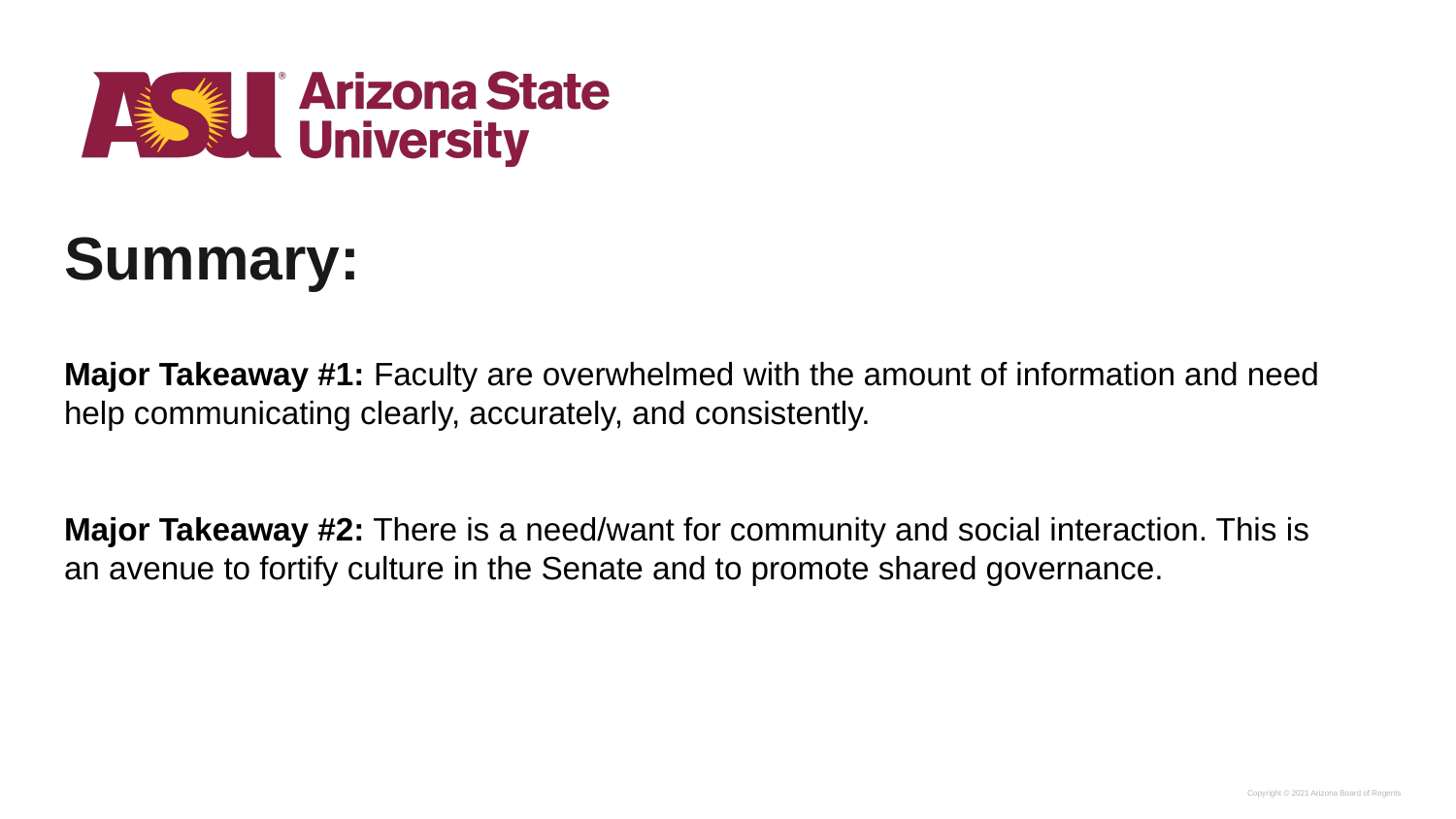

# Summary:
Major Takeaway #1: Faculty are overwhelmed with the amount of information and need help communicating clearly, accurately, and consistently.

Major Takeaway #2: There is a need/want for community and social interaction. This is an avenue to fortify culture in the Senate and to promote shared governance.